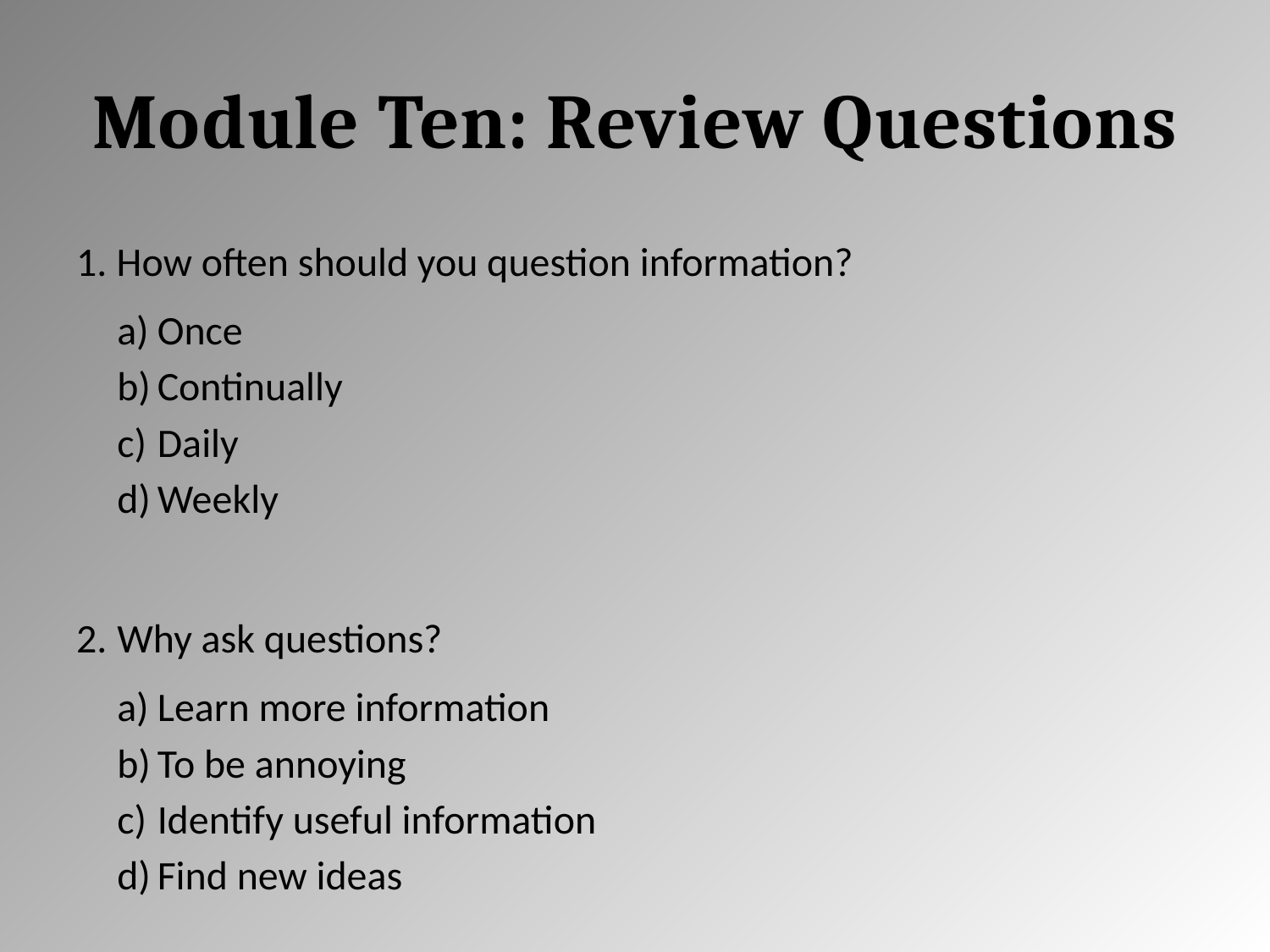

# Module Ten: Review Questions
How often should you question information?
Once
Continually
Daily
Weekly

Why ask questions?
Learn more information
To be annoying
Identify useful information
Find new ideas